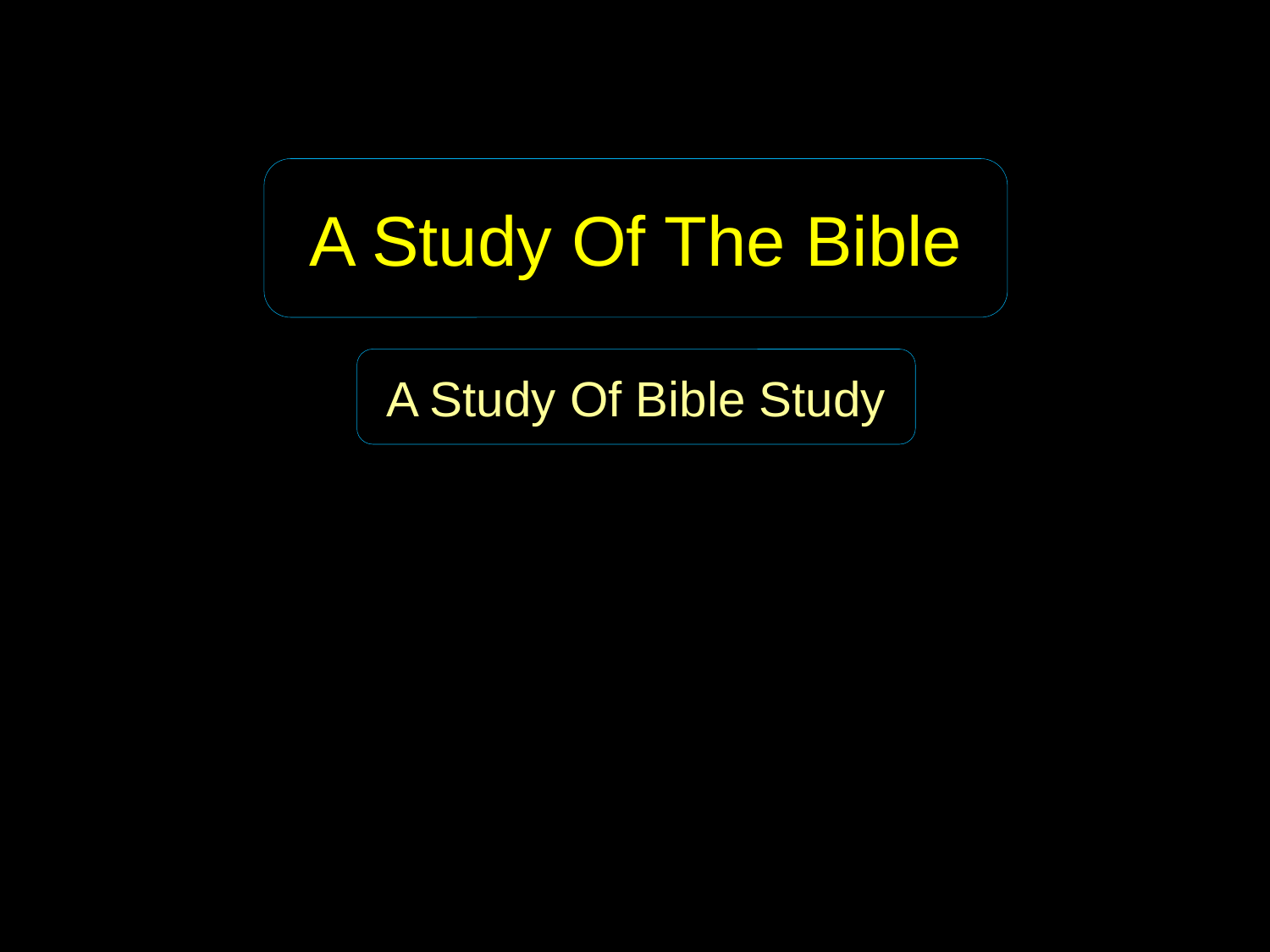

A Study Of The Bible

A Study Of Bible Study